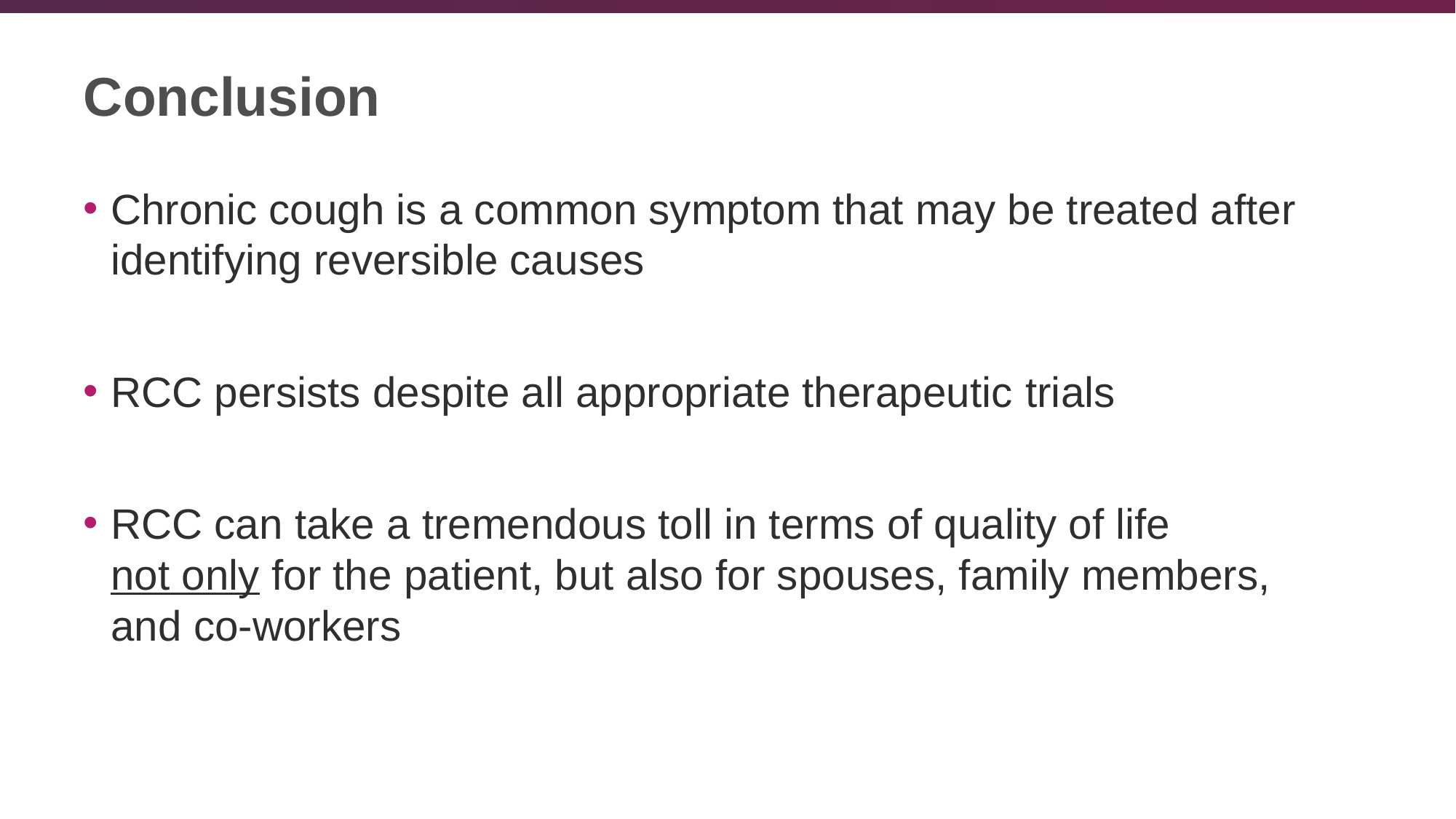

# Conclusion
Chronic cough is a common symptom that may be treated after identifying reversible causes

RCC persists despite all appropriate therapeutic trials

RCC can take a tremendous toll in terms of quality of life
not only for the patient, but also for spouses, family members, and co-workers